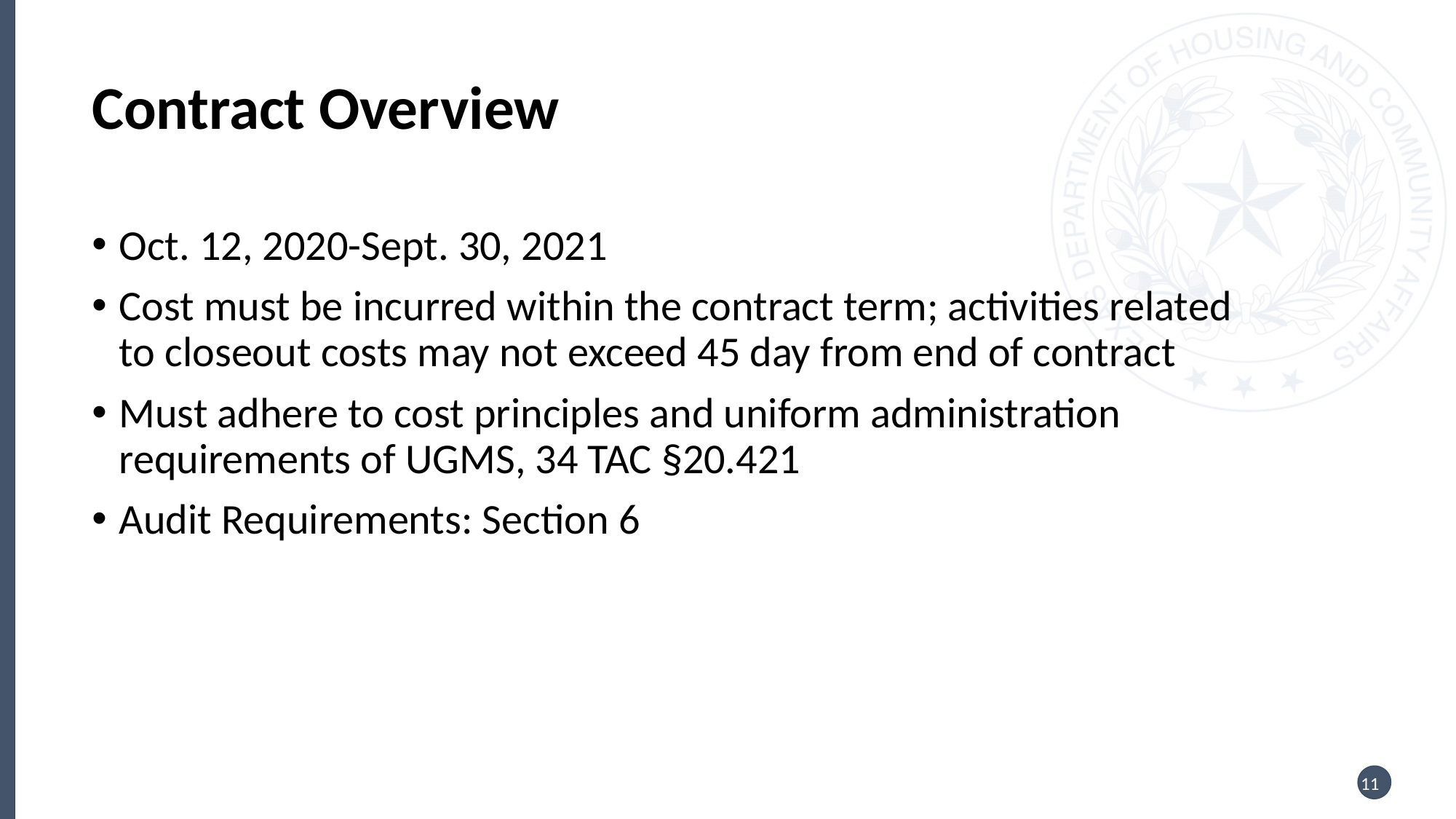

# Contract Overview
Oct. 12, 2020-Sept. 30, 2021
Cost must be incurred within the contract term; activities related to closeout costs may not exceed 45 day from end of contract
Must adhere to cost principles and uniform administration requirements of UGMS, 34 TAC §20.421
Audit Requirements: Section 6

11